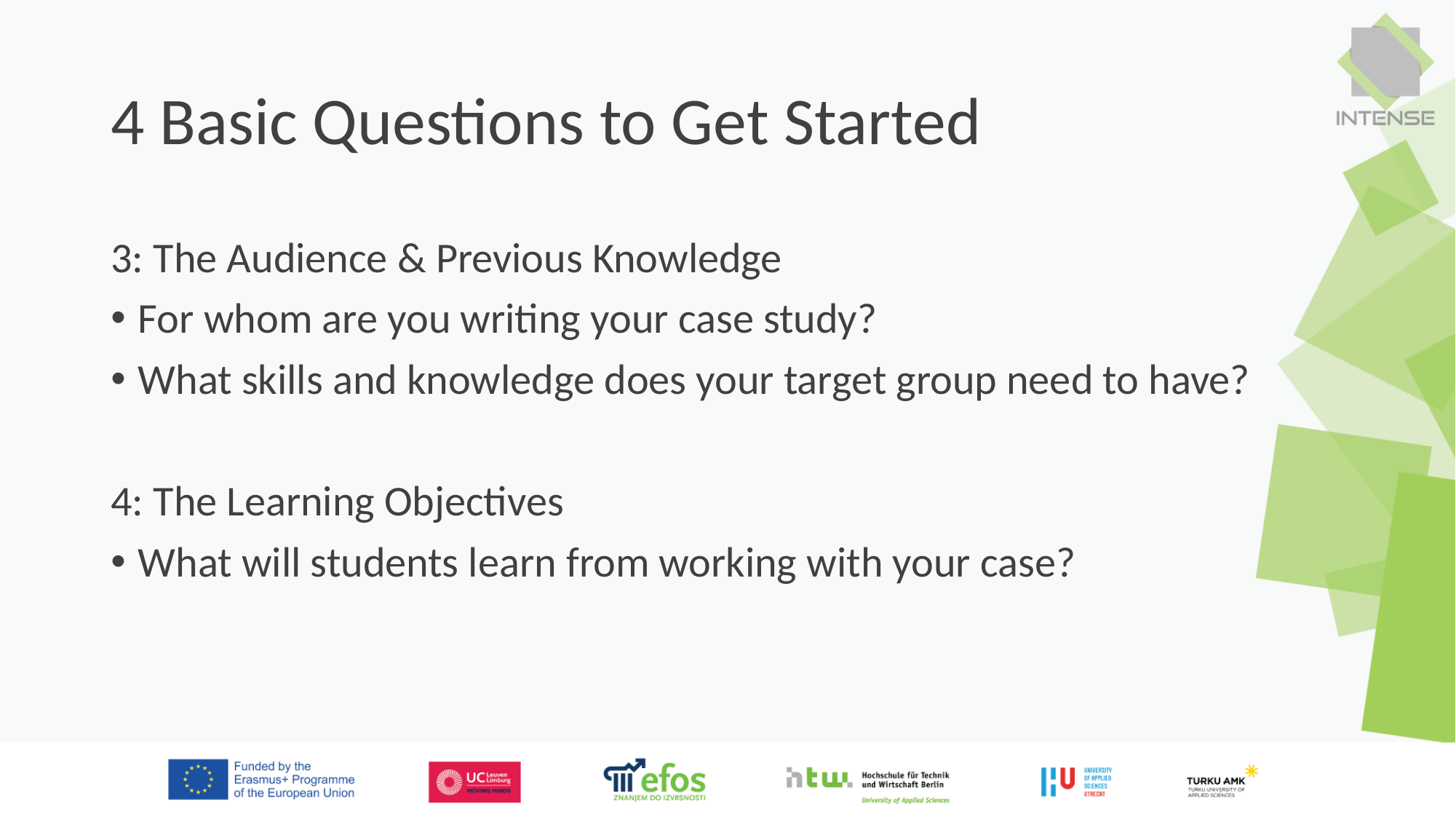

# 4 Basic Questions to Get Started
3: The Audience & Previous Knowledge
For whom are you writing your case study?
What skills and knowledge does your target group need to have?

4: The Learning Objectives
What will students learn from working with your case?